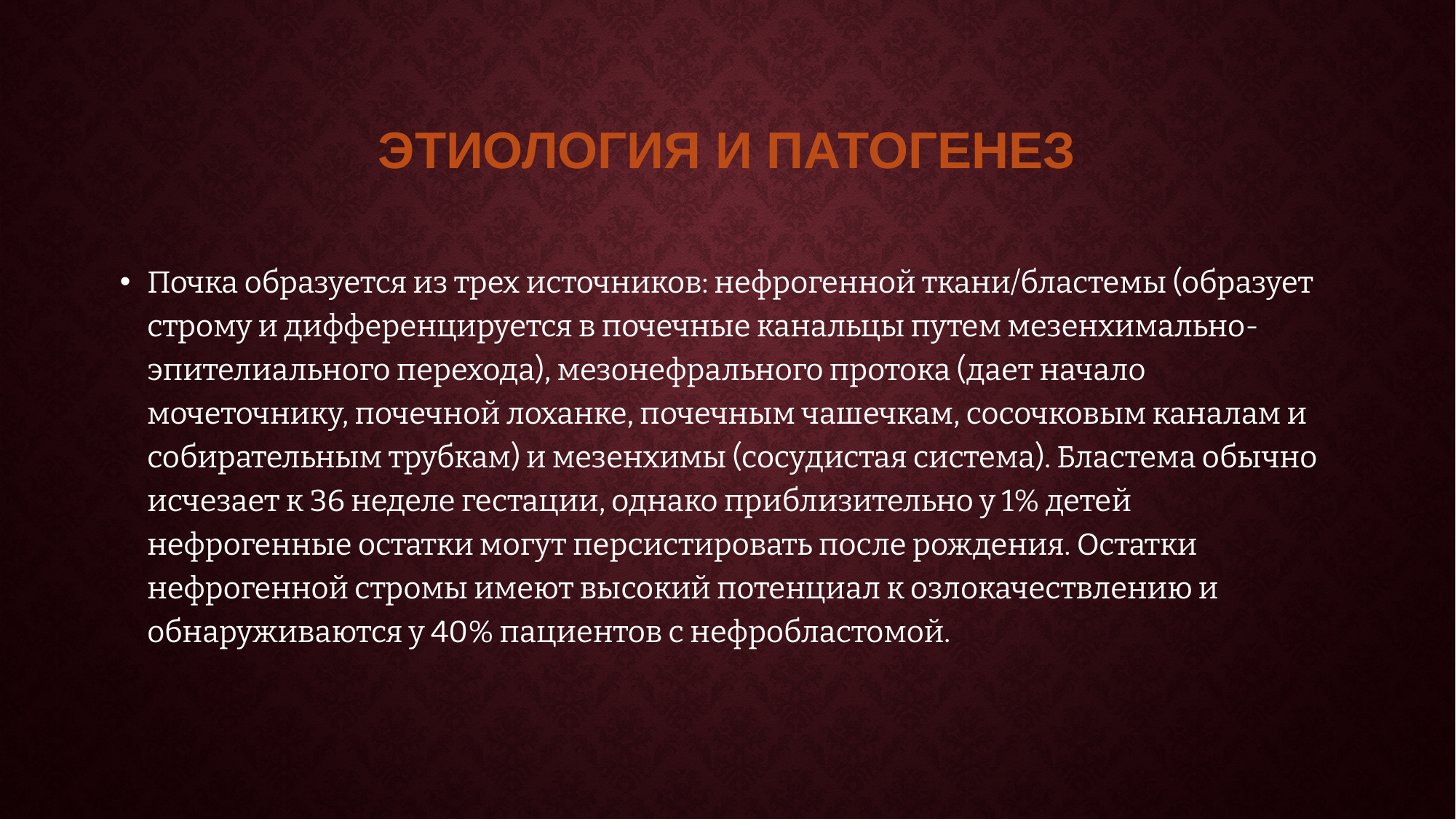

# Этиология и патогенез
Почка образуется из трех источников: нефрогенной ткани/бластемы (образует строму и дифференцируется в почечные канальцы путем мезенхимально-эпителиального перехода), мезонефрального протока (дает начало мочеточнику, почечной лоханке, почечным чашечкам, сосочковым каналам и собирательным трубкам) и мезенхимы (сосудистая система). Бластема обычно исчезает к 36 неделе гестации, однако приблизительно у 1% детей нефрогенные остатки могут персистировать после рождения. Остатки нефрогенной стромы имеют высокий потенциал к озлокачествлению и обнаруживаются у 40% пациентов с нефробластомой.